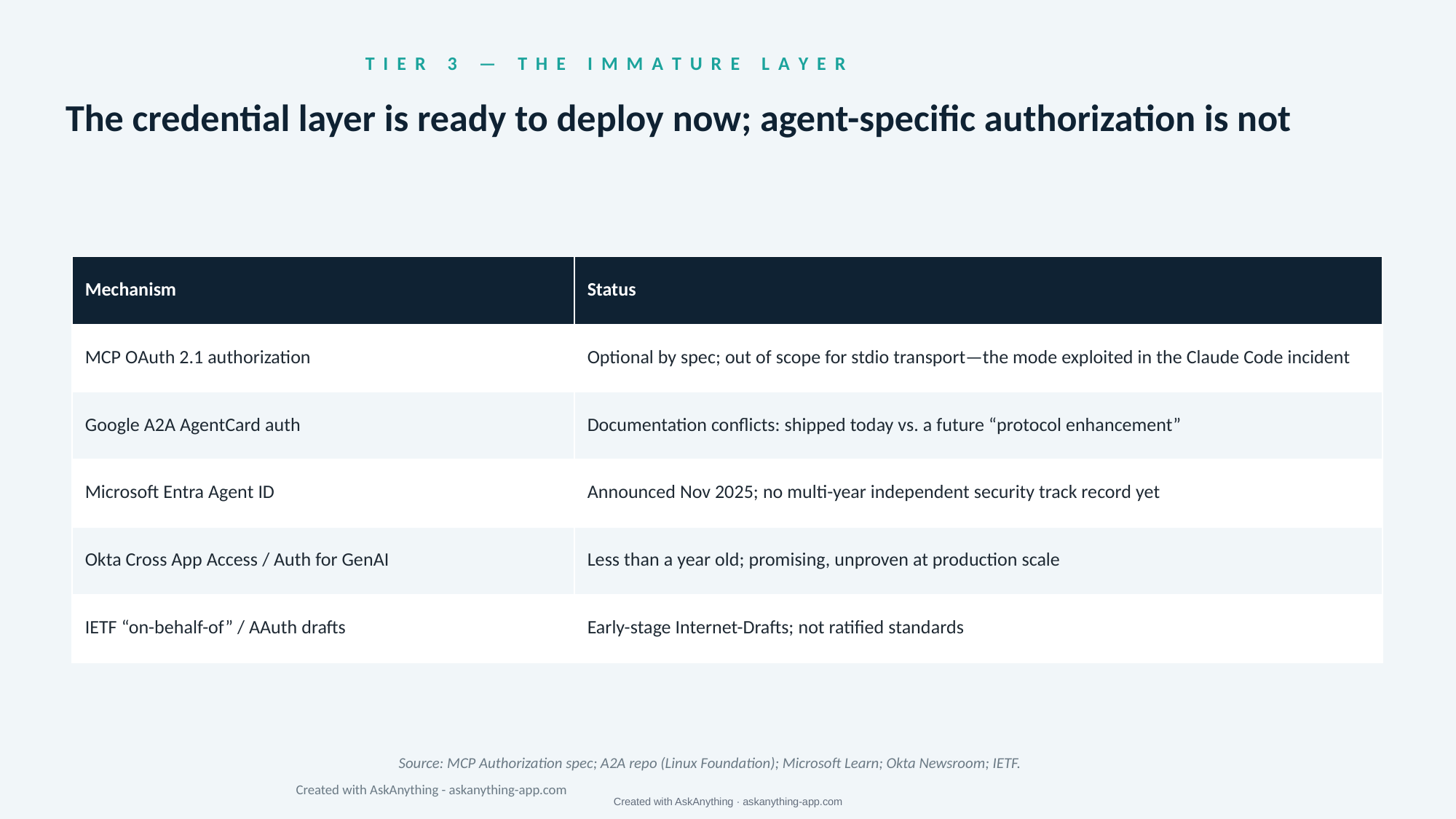

T  I  E  R     3     —     T  H  E     I  M  M  A  T  U  R  E     L  A  Y  E  R
The credential layer is ready to deploy now; agent-specific authorization is not
| Mechanism | Status |
| --- | --- |
| MCP OAuth 2.1 authorization | Optional by spec; out of scope for stdio transport—the mode exploited in the Claude Code incident |
| Google A2A AgentCard auth | Documentation conflicts: shipped today vs. a future “protocol enhancement” |
| Microsoft Entra Agent ID | Announced Nov 2025; no multi-year independent security track record yet |
| Okta Cross App Access / Auth for GenAI | Less than a year old; promising, unproven at production scale |
| IETF “on-behalf-of” / AAuth drafts | Early-stage Internet-Drafts; not ratified standards |
Source: MCP Authorization spec; A2A repo (Linux Foundation); Microsoft Learn; Okta Newsroom; IETF.
Created with AskAnything - askanything-app.com
Created with AskAnything · askanything-app.com